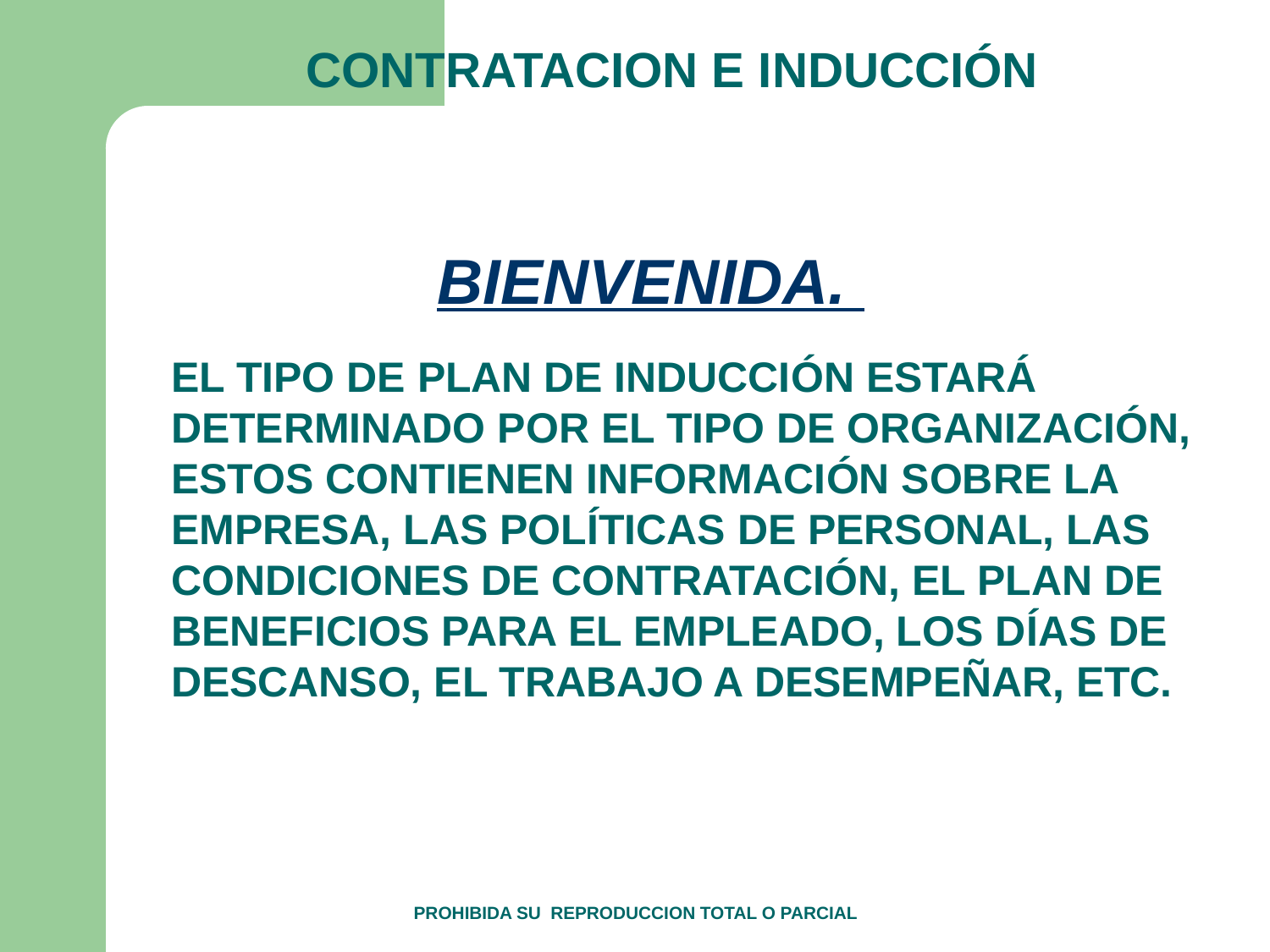

CONTRATACION E INDUCCIÓN
BIENVENIDA.
EL TIPO DE PLAN DE INDUCCIÓN ESTARÁ DETERMINADO POR EL TIPO DE ORGANIZACIÓN, ESTOS CONTIENEN INFORMACIÓN SOBRE LA EMPRESA, LAS POLÍTICAS DE PERSONAL, LAS CONDICIONES DE CONTRATACIÓN, EL PLAN DE BENEFICIOS PARA EL EMPLEADO, LOS DÍAS DE DESCANSO, EL TRABAJO A DESEMPEÑAR, ETC.